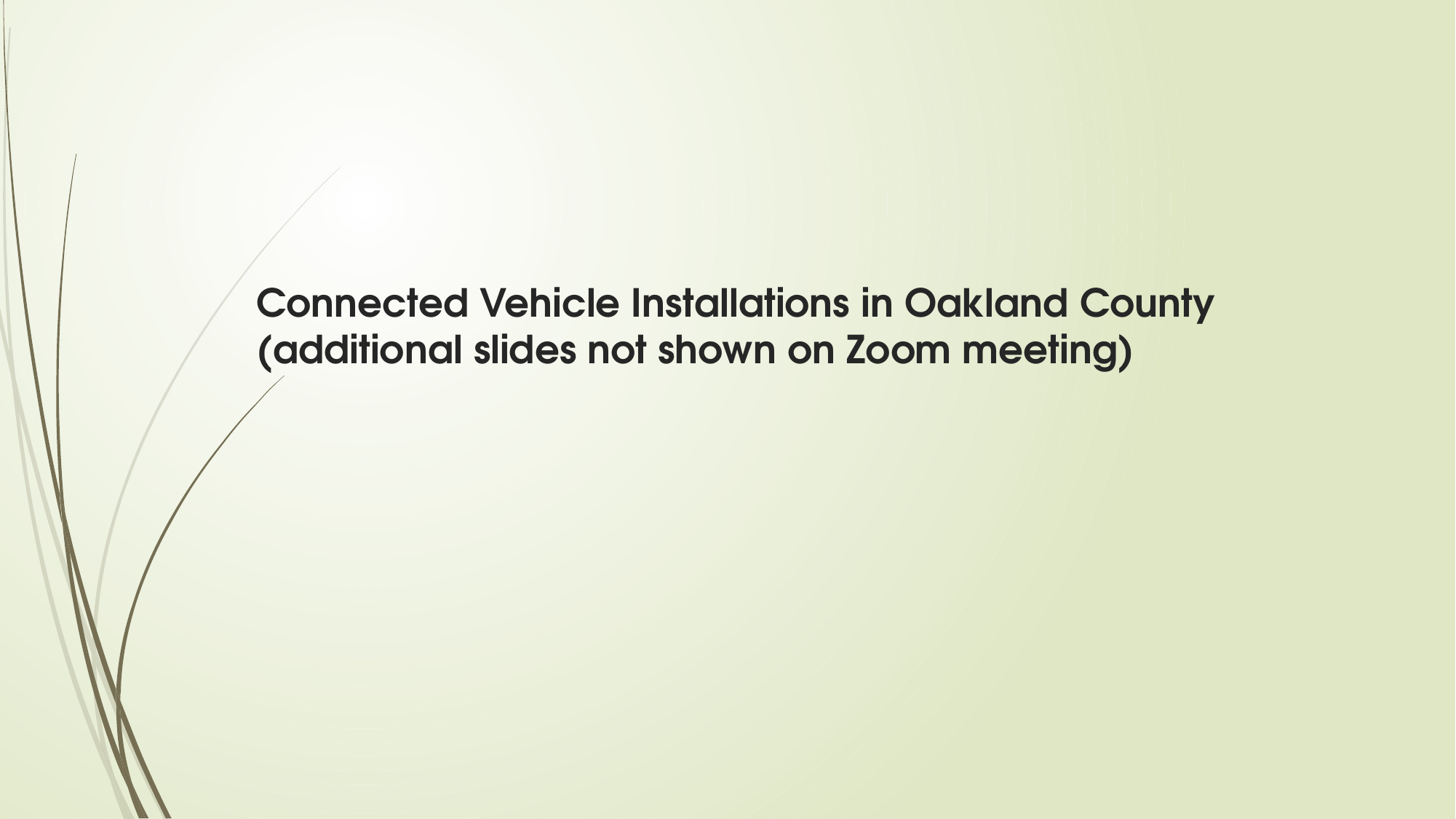

# Connected Vehicle Installations in Oakland County (additional slides not shown on Zoom meeting)